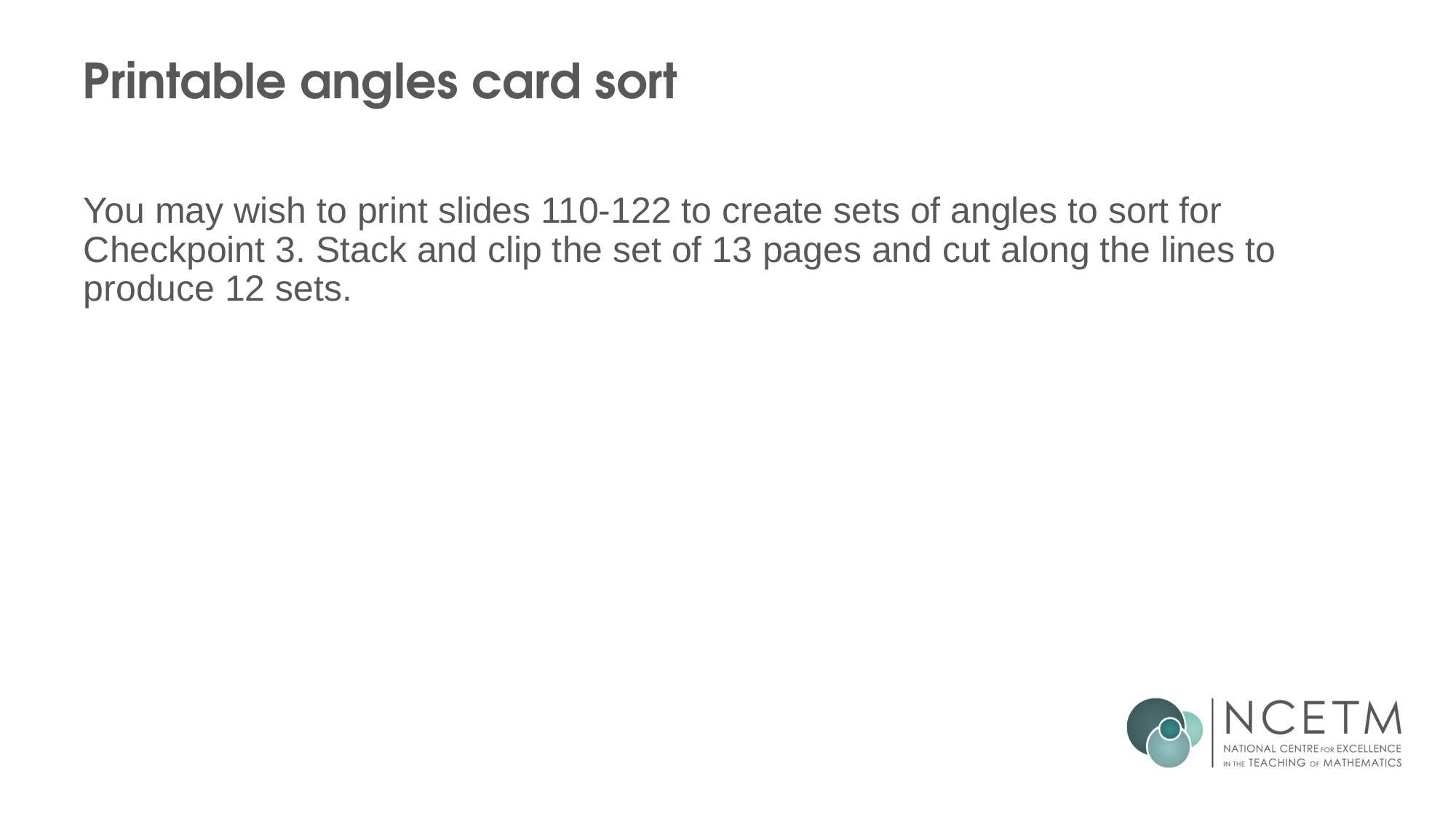

# Printable angles card sort
You may wish to print slides 110-122 to create sets of angles to sort for Checkpoint 3. Stack and clip the set of 13 pages and cut along the lines to produce 12 sets.